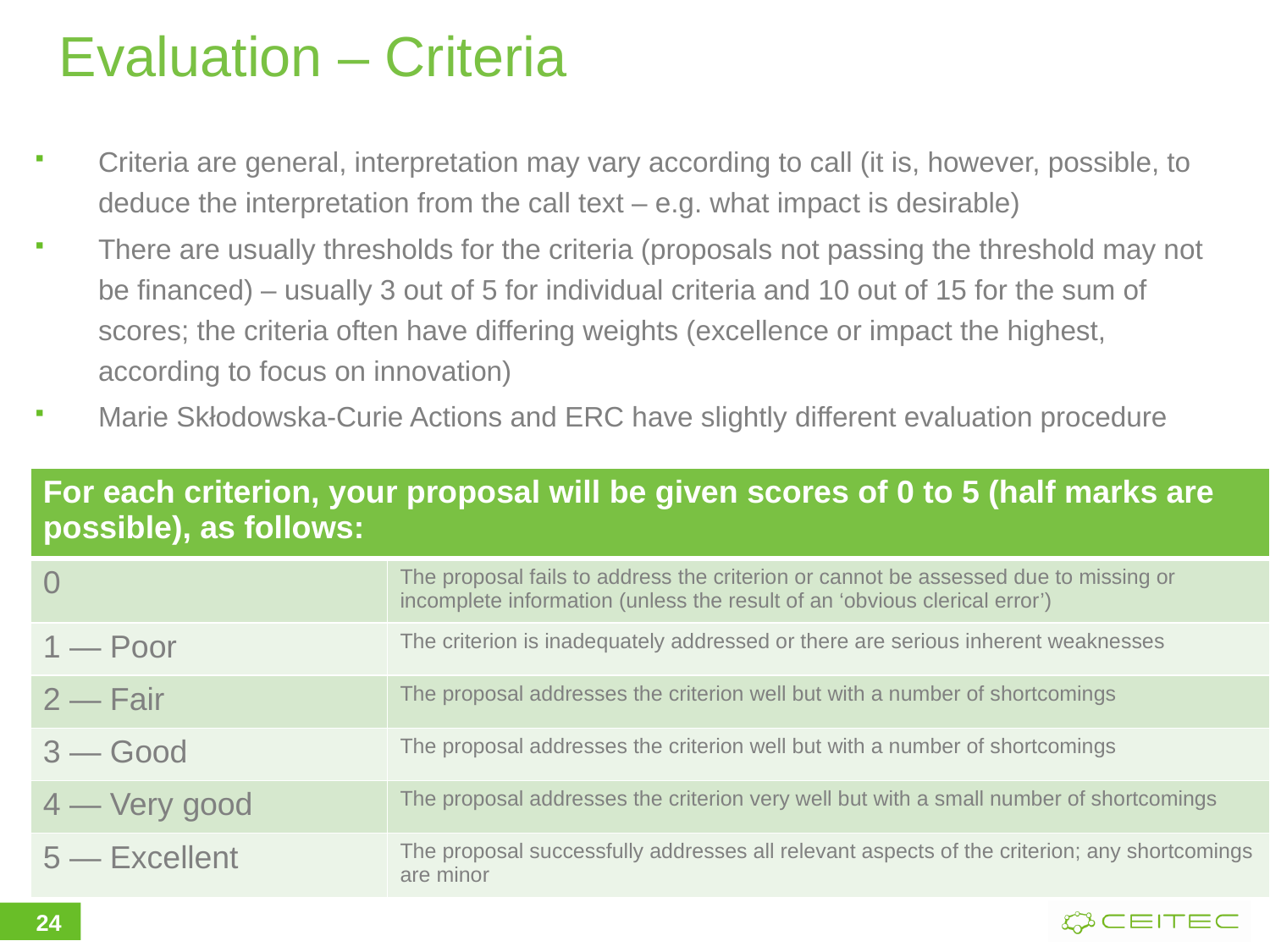

# Evaluation – Criteria
Criteria are general, interpretation may vary according to call (it is, however, possible, to deduce the interpretation from the call text – e.g. what impact is desirable)
There are usually thresholds for the criteria (proposals not passing the threshold may not be financed) – usually 3 out of 5 for individual criteria and 10 out of 15 for the sum of scores; the criteria often have differing weights (excellence or impact the highest, according to focus on innovation)
Marie Skłodowska-Curie Actions and ERC have slightly different evaluation procedure
| For each criterion, your proposal will be given scores of 0 to 5 (half marks are possible), as follows: |  |
| --- | --- |
| 0 | The proposal fails to address the criterion or cannot be assessed due to missing or incomplete information (unless the result of an ‘obvious clerical error’) |
| 1 — Poor | The criterion is inadequately addressed or there are serious inherent weaknesses |
| 2 — Fair | The proposal addresses the criterion well but with a number of shortcomings |
| 3 — Good | The proposal addresses the criterion well but with a number of shortcomings |
| 4 — Very good | The proposal addresses the criterion very well but with a small number of shortcomings |
| 5 — Excellent | The proposal successfully addresses all relevant aspects of the criterion; any shortcomings are minor |